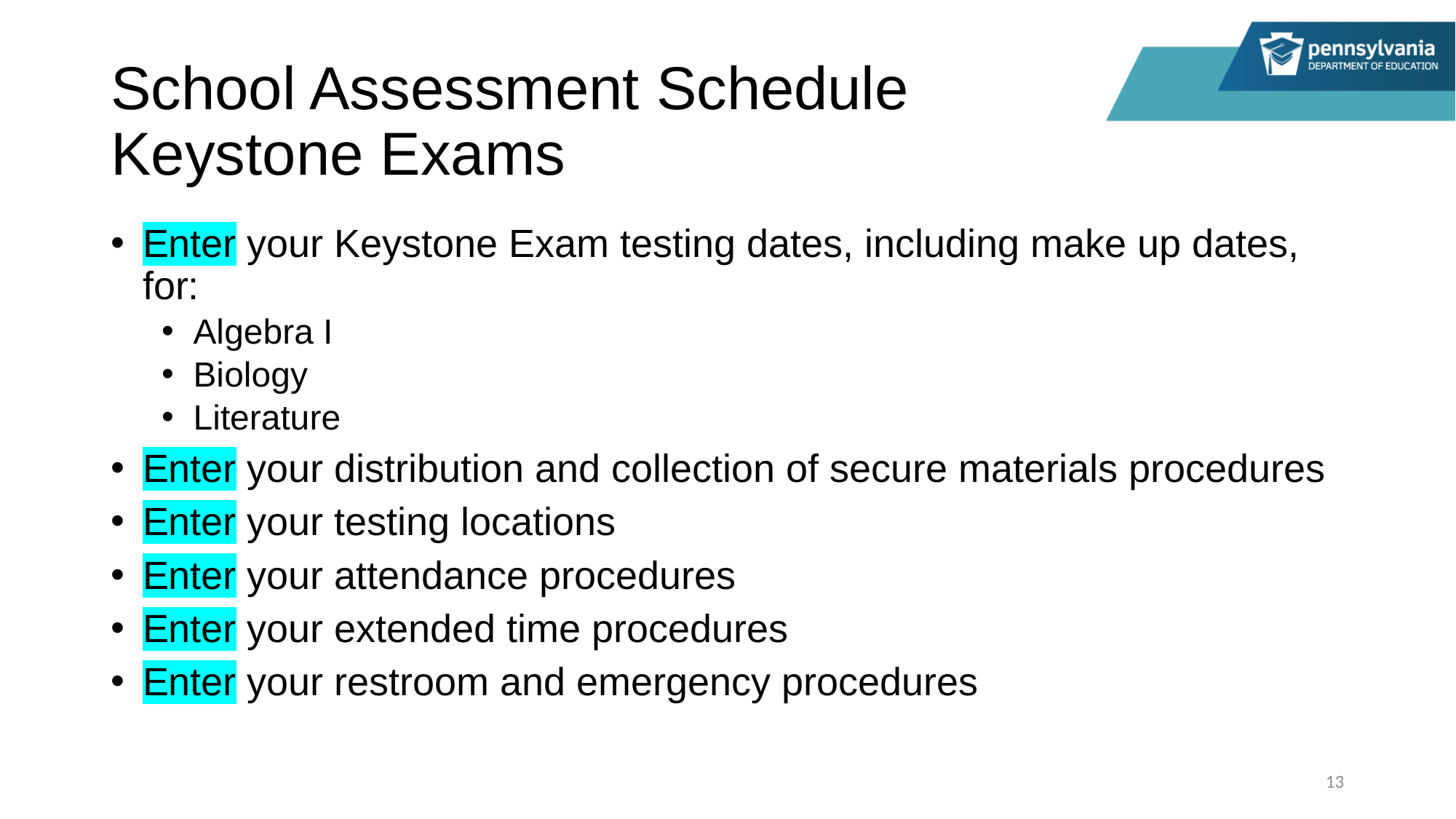

# School Assessment Schedule Keystone Exams
Enter your Keystone Exam testing dates, including make up dates, for:
Algebra I
Biology
Literature
Enter your distribution and collection of secure materials procedures
Enter your testing locations
Enter your attendance procedures
Enter your extended time procedures
Enter your restroom and emergency procedures

13